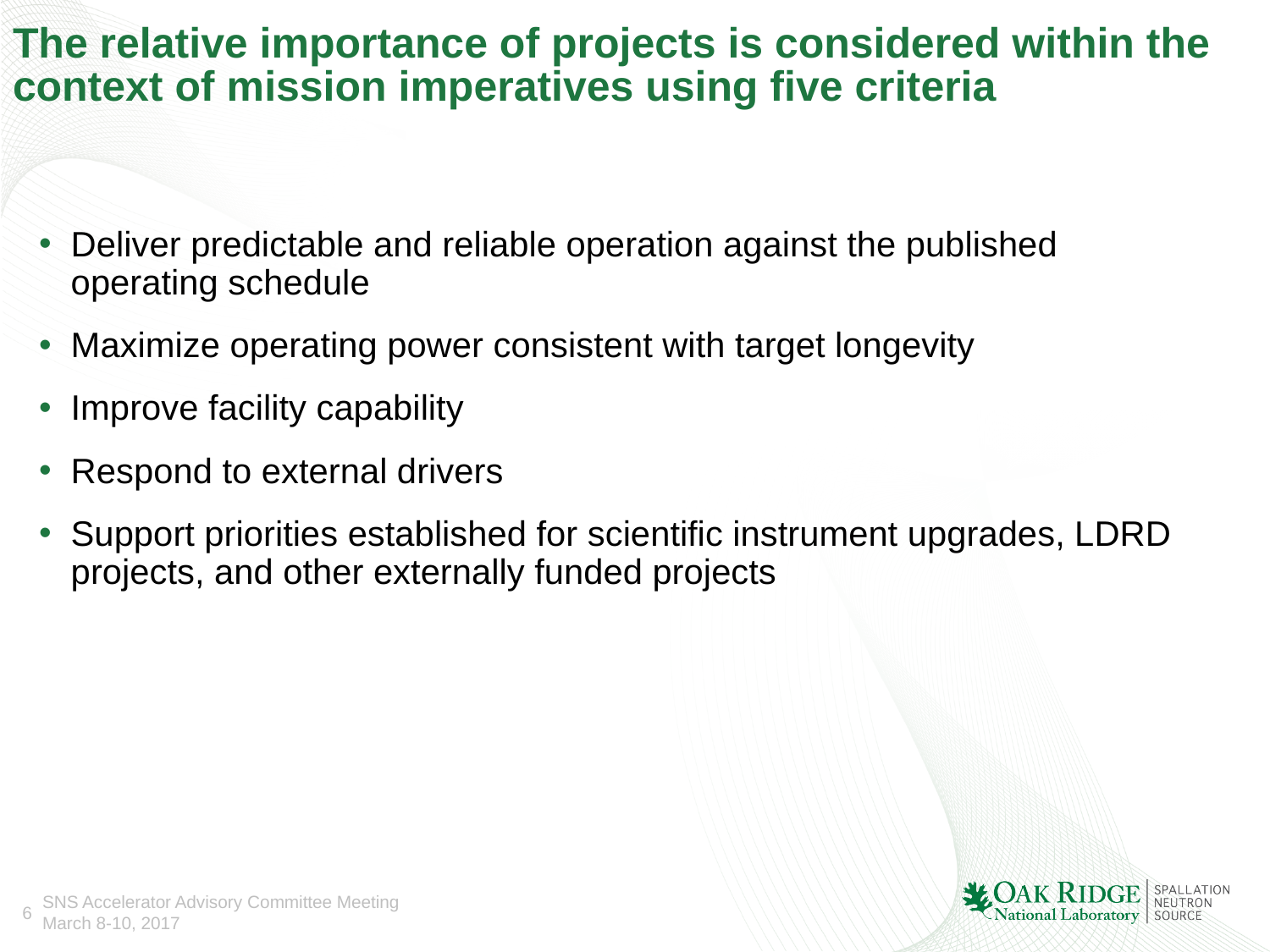

# The relative importance of projects is considered within the context of mission imperatives using five criteria
Deliver predictable and reliable operation against the published operating schedule
Maximize operating power consistent with target longevity
Improve facility capability
Respond to external drivers
Support priorities established for scientific instrument upgrades, LDRD projects, and other externally funded projects